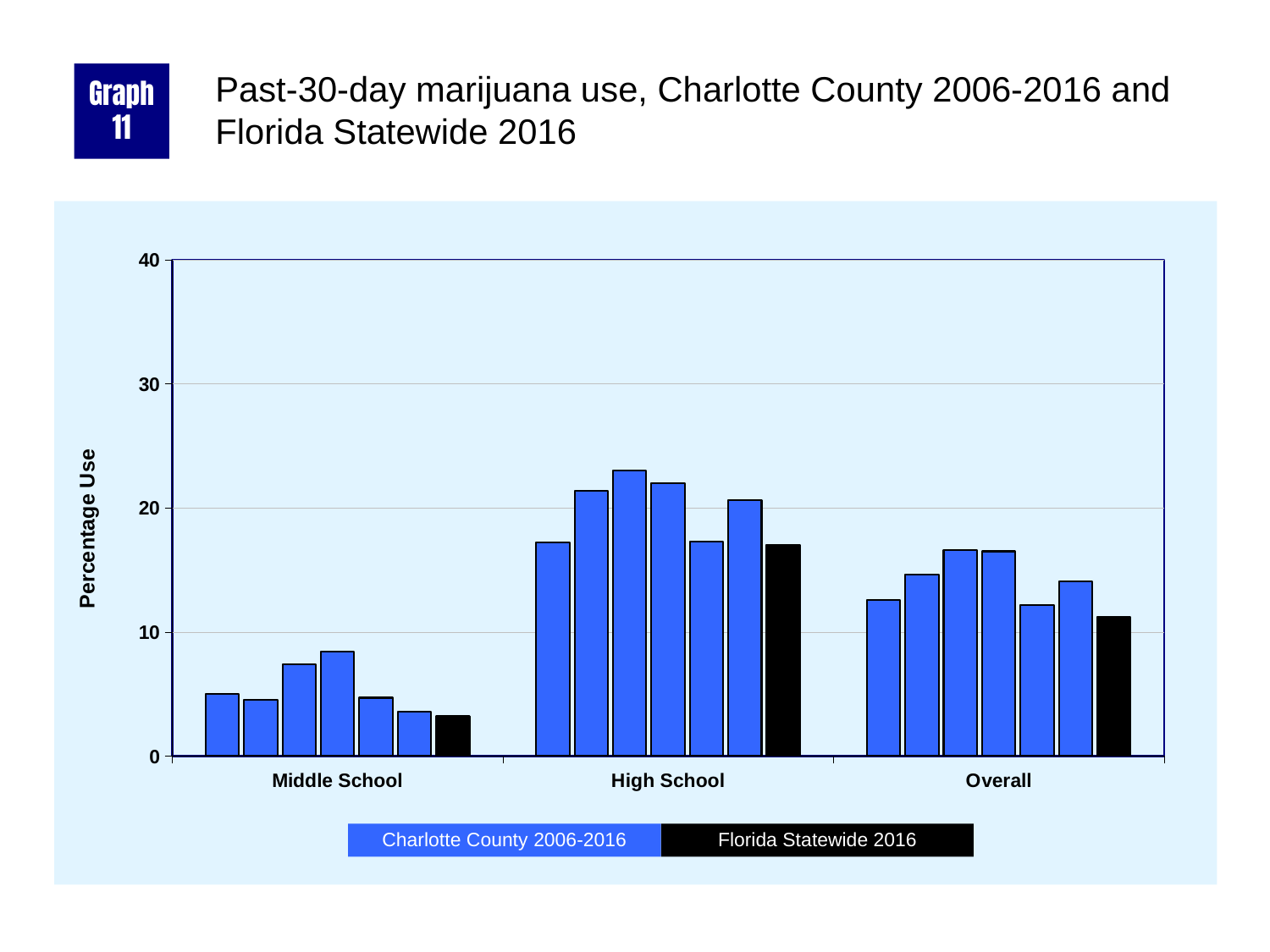

Graph 11
Past-30-day marijuana use, Charlotte County 2006-2016 and Florida Statewide 2016

### Chart

| Category | County 2006 | County 2008 | County 2010 | County 2012 | County 2014 | County 2016 | Florida 2016 |
|---|---|---|---|---|---|---|---|
| Middle School | 5.0 | 4.5 | 7.4 | 8.4 | 4.7 | 3.6 | 3.2 |
| High School | 17.2 | 21.4 | 23.0 | 22.0 | 17.3 | 20.6 | 17.0 |
| Overall | 12.6 | 14.6 | 16.6 | 16.5 | 12.2 | 14.1 | 11.2 |
Florida Statewide 2016
Charlotte County 2006-2016